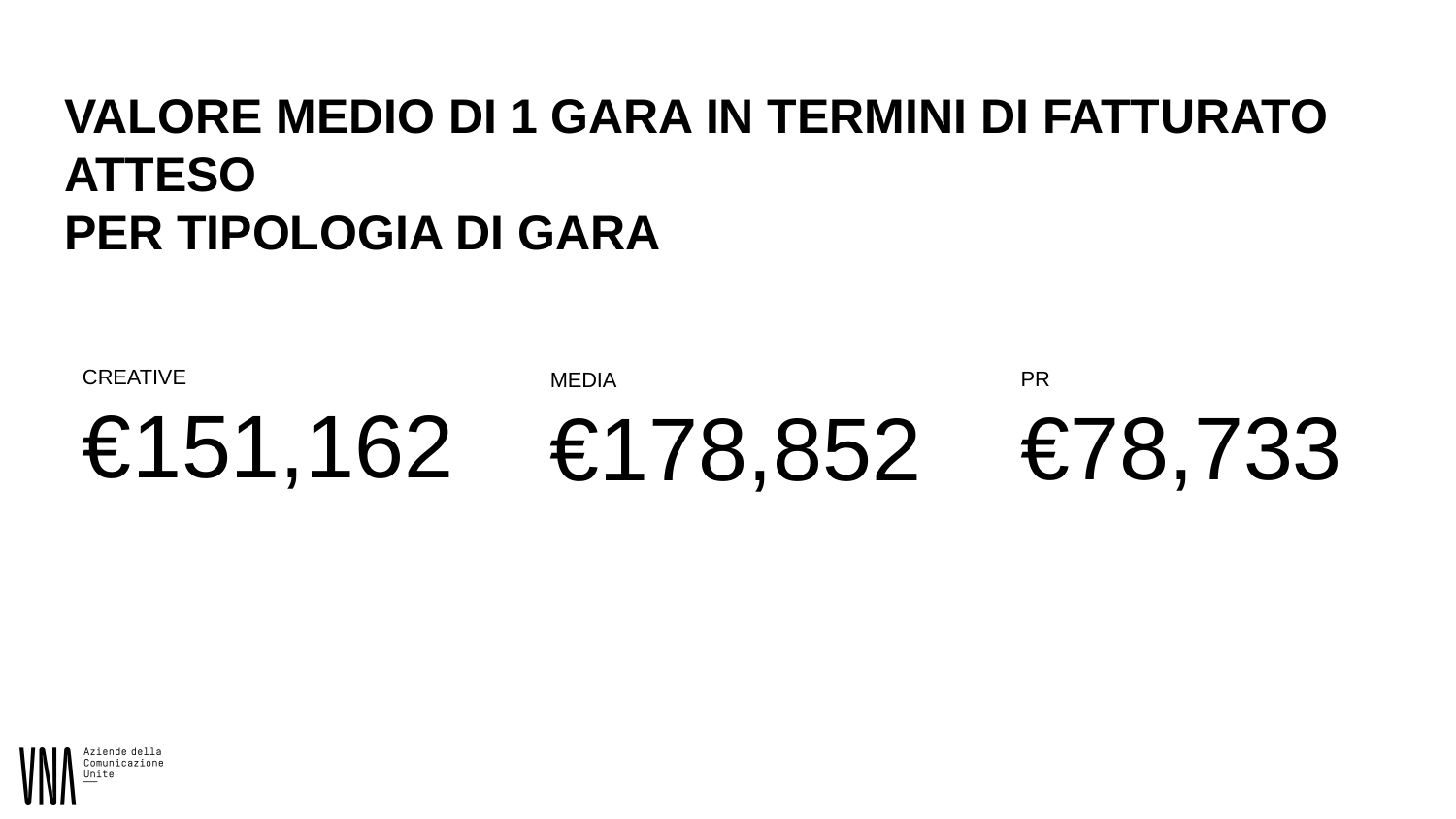

# VALORE MEDIO DI 1 GARA IN TERMINI DI FATTURATO ATTESO PER TIPOLOGIA DI GARA
PR
€78,733

MEDIA
€178,852

CREATIVE
€151,162